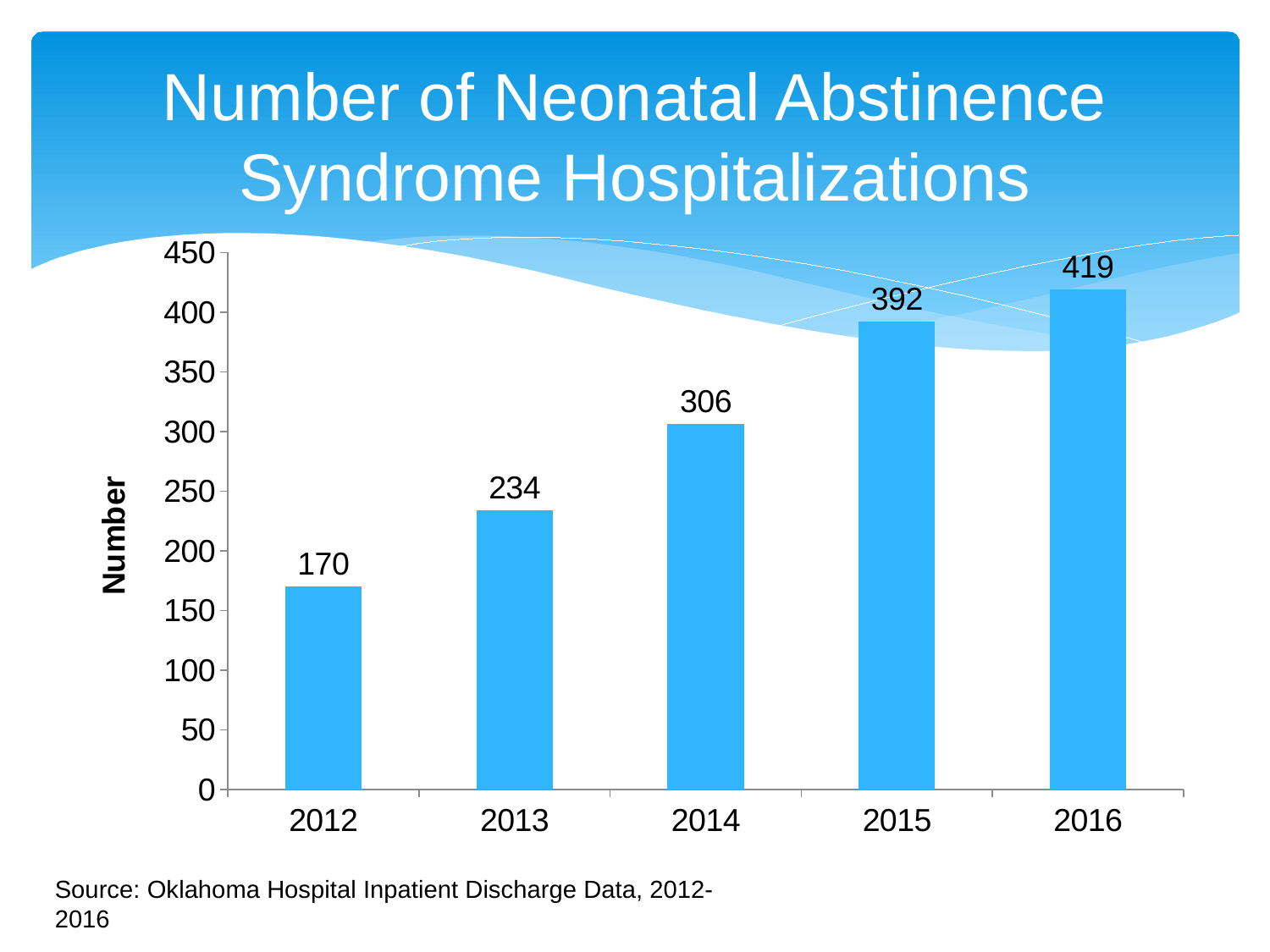

# Number of Neonatal Abstinence Syndrome Hospitalizations

### Chart

| Category | Series 1 |
|---|---|
| 2012 | 170.0 |
| 2013 | 234.0 |
| 2014 | 306.0 |
| 2015 | 392.0 |
| 2016 | 419.0 |
Source: Oklahoma Hospital Inpatient Discharge Data, 2012-2016